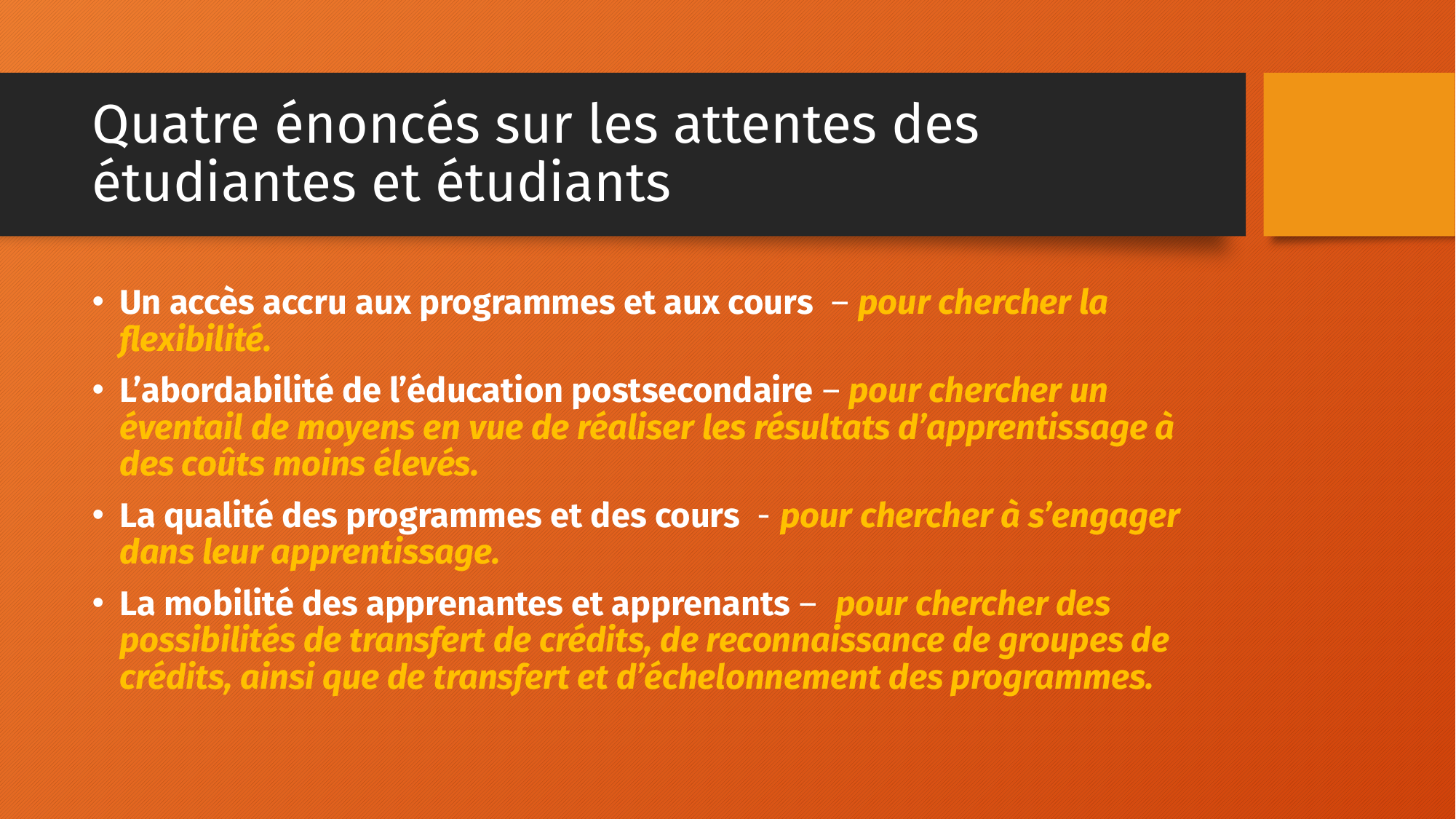

# Quatre énoncés sur les attentes des étudiantes et étudiants
Un accès accru aux programmes et aux cours  – pour chercher la flexibilité.
L’abordabilité de l’éducation postsecondaire – pour chercher un éventail de moyens en vue de réaliser les résultats d’apprentissage à des coûts moins élevés.
La qualité des programmes et des cours  - pour chercher à s’engager dans leur apprentissage.
La mobilité des apprenantes et apprenants –  pour chercher des possibilités de transfert de crédits, de reconnaissance de groupes de crédits, ainsi que de transfert et d’échelonnement des programmes.